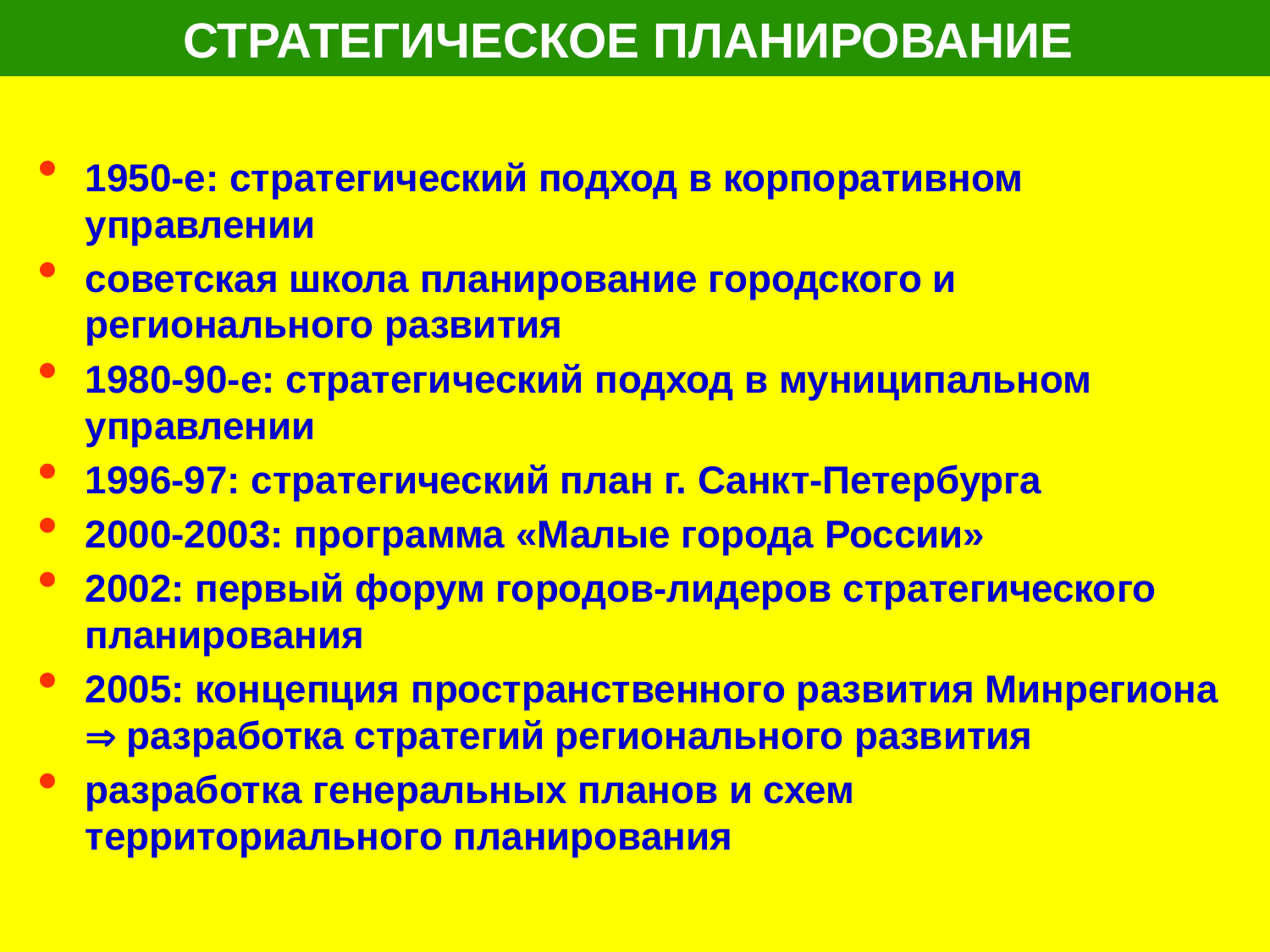

# СТРАТЕГИЧЕСКОЕ ПЛАНИРОВАНИЕ
1950-е: стратегический подход в корпоративном управлении
советская школа планирование городского и регионального развития
1980-90-е: стратегический подход в муниципальном управлении
1996-97: стратегический план г. Санкт-Петербурга
2000-2003: программа «Малые города России»
2002: первый форум городов-лидеров стратегического планирования
2005: концепция пространственного развития Минрегиона ⇒ разработка стратегий регионального развития
разработка генеральных планов и схем территориального планирования